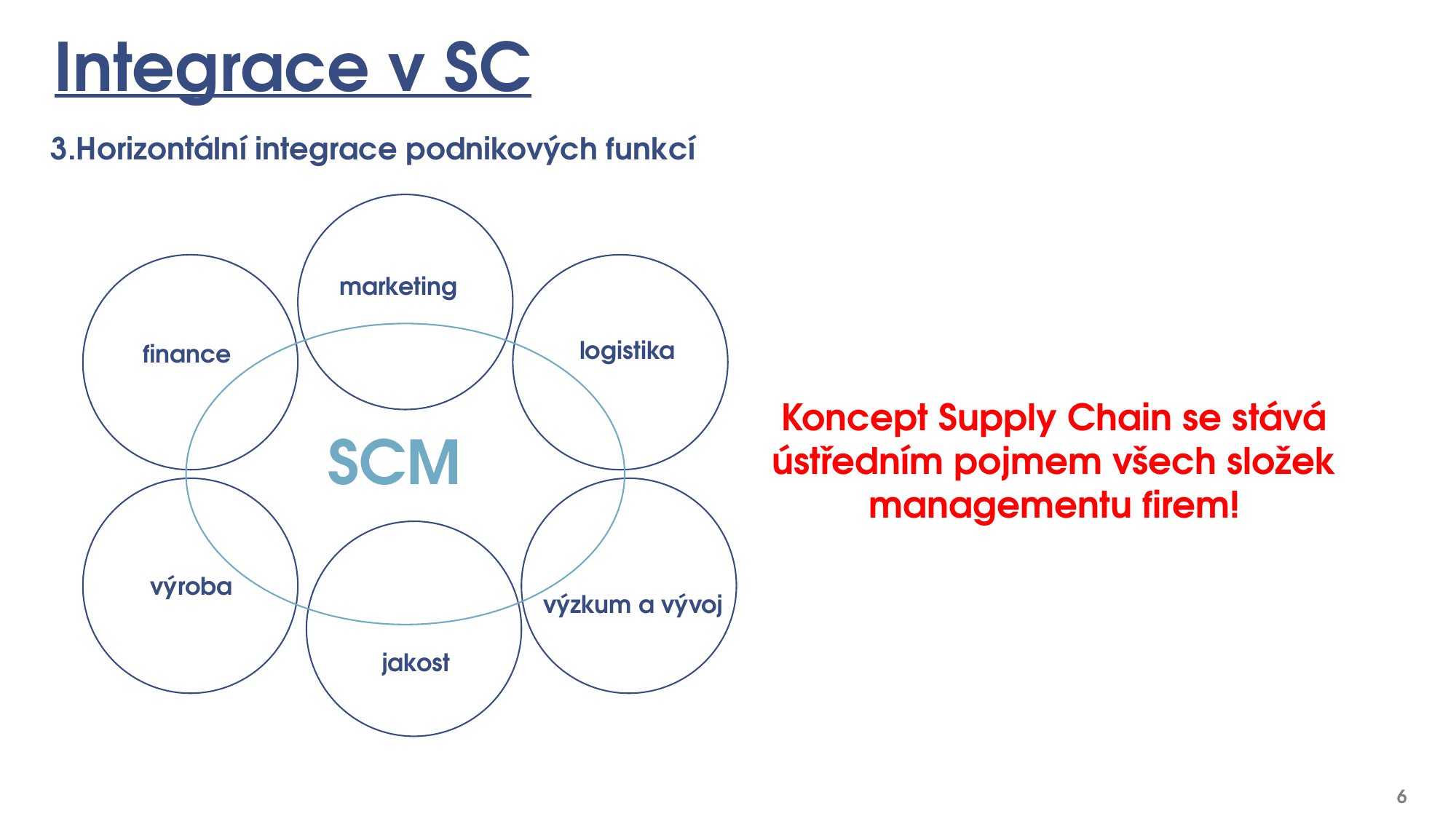

# Integrace v SC
3.Horizontální integrace podnikových funkcí

marketing

logistika
finance
Koncept Supply Chain se stává ústředním pojmem všech složek managementu firem!
SCM

výroba
 výzkum a vývoj
 jakost
6